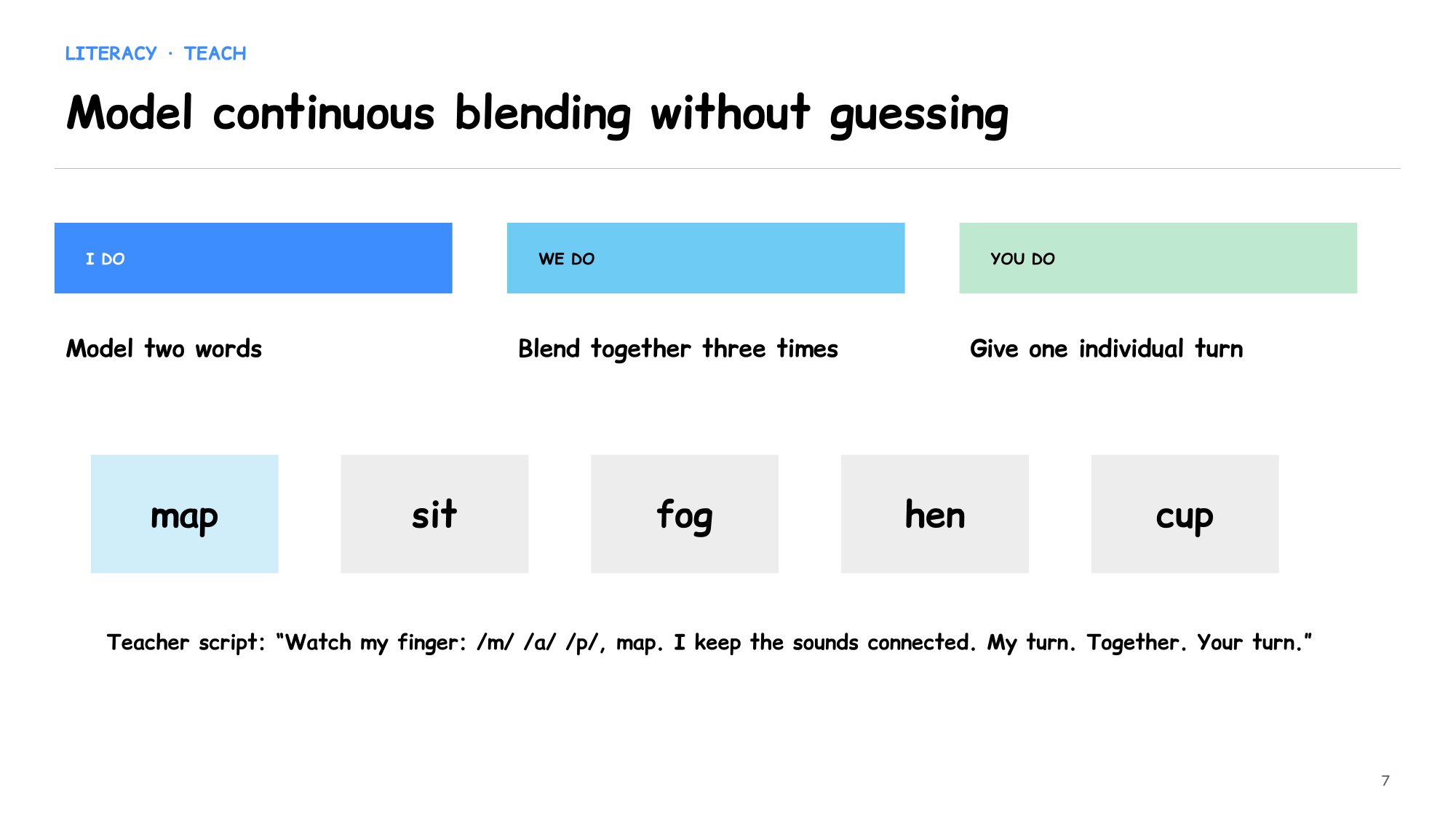

LITERACY · TEACH
Model continuous blending without guessing

I DO
WE DO
YOU DO
Model two words
Blend together three times
Give one individual turn

map
sit
fog
hen
cup
Teacher script: “Watch my finger: /m/ /a/ /p/, map. I keep the sounds connected. My turn. Together. Your turn.”
7